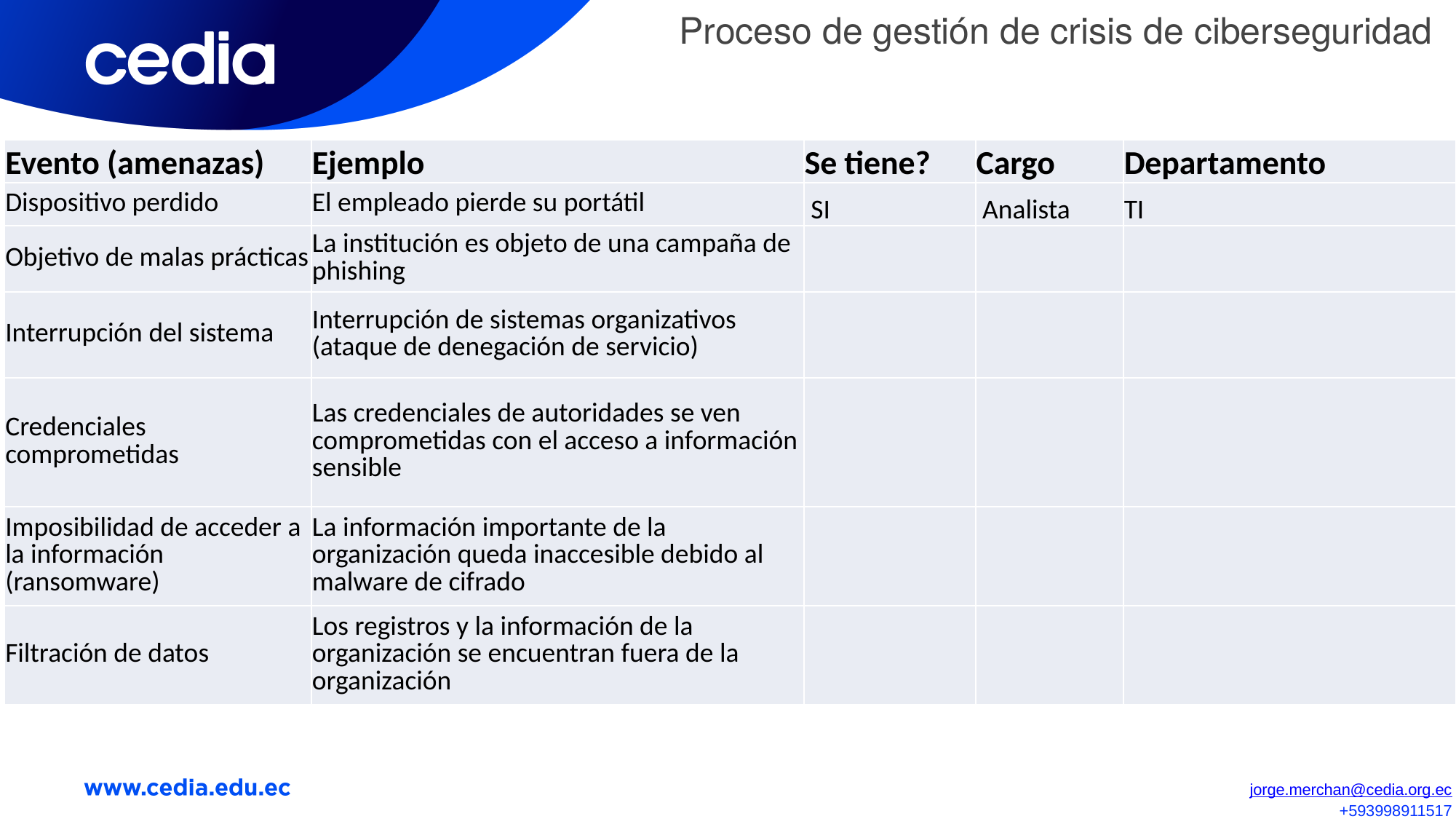

Proceso de gestión de crisis de ciberseguridad
| Evento (amenazas) | Ejemplo | Se tiene? | Cargo | Departamento |
| --- | --- | --- | --- | --- |
| Dispositivo perdido | El empleado pierde su portátil | SI | Analista | TI |
| Objetivo de malas prácticas | La institución es objeto de una campaña de phishing |  |  |  |
| Interrupción del sistema | Interrupción de sistemas organizativos (ataque de denegación de servicio) |  |  |  |
| Credenciales comprometidas | Las credenciales de autoridades se ven comprometidas con el acceso a información sensible |  |  |  |
| Imposibilidad de acceder a la información (ransomware) | La información importante de la organización queda inaccesible debido al malware de cifrado |  |  |  |
| Filtración de datos | Los registros y la información de la organización se encuentran fuera de la organización |  |  |  |
jorge.merchan@cedia.org.ec
+593998911517